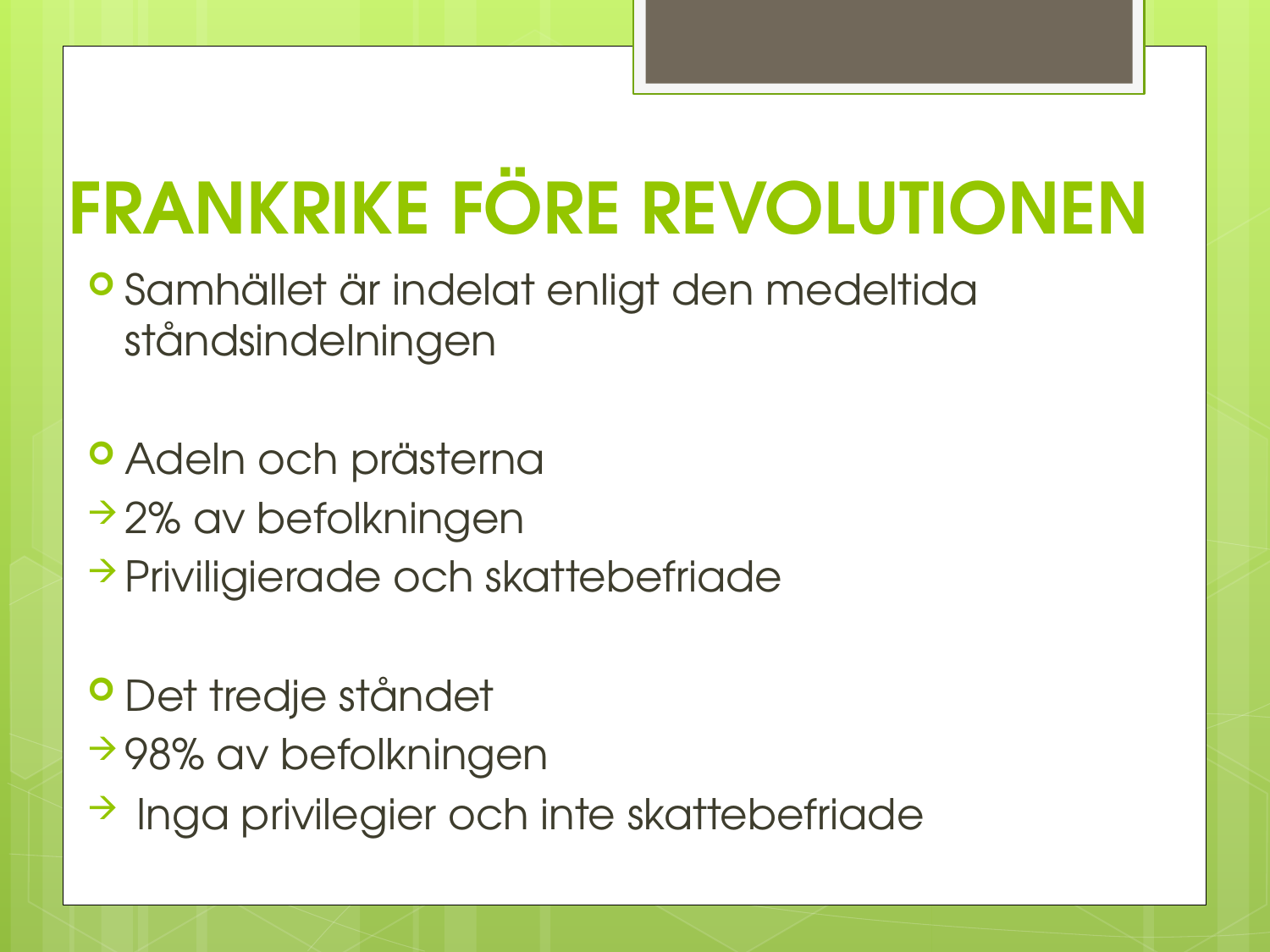

# FRANKRIKE FÖRE REVOLUTIONEN
Samhället är indelat enligt den medeltida ståndsindelningen

Adeln och prästerna
2% av befolkningen
Priviligierade och skattebefriade

Det tredje ståndet
98% av befolkningen
 Inga privilegier och inte skattebefriade